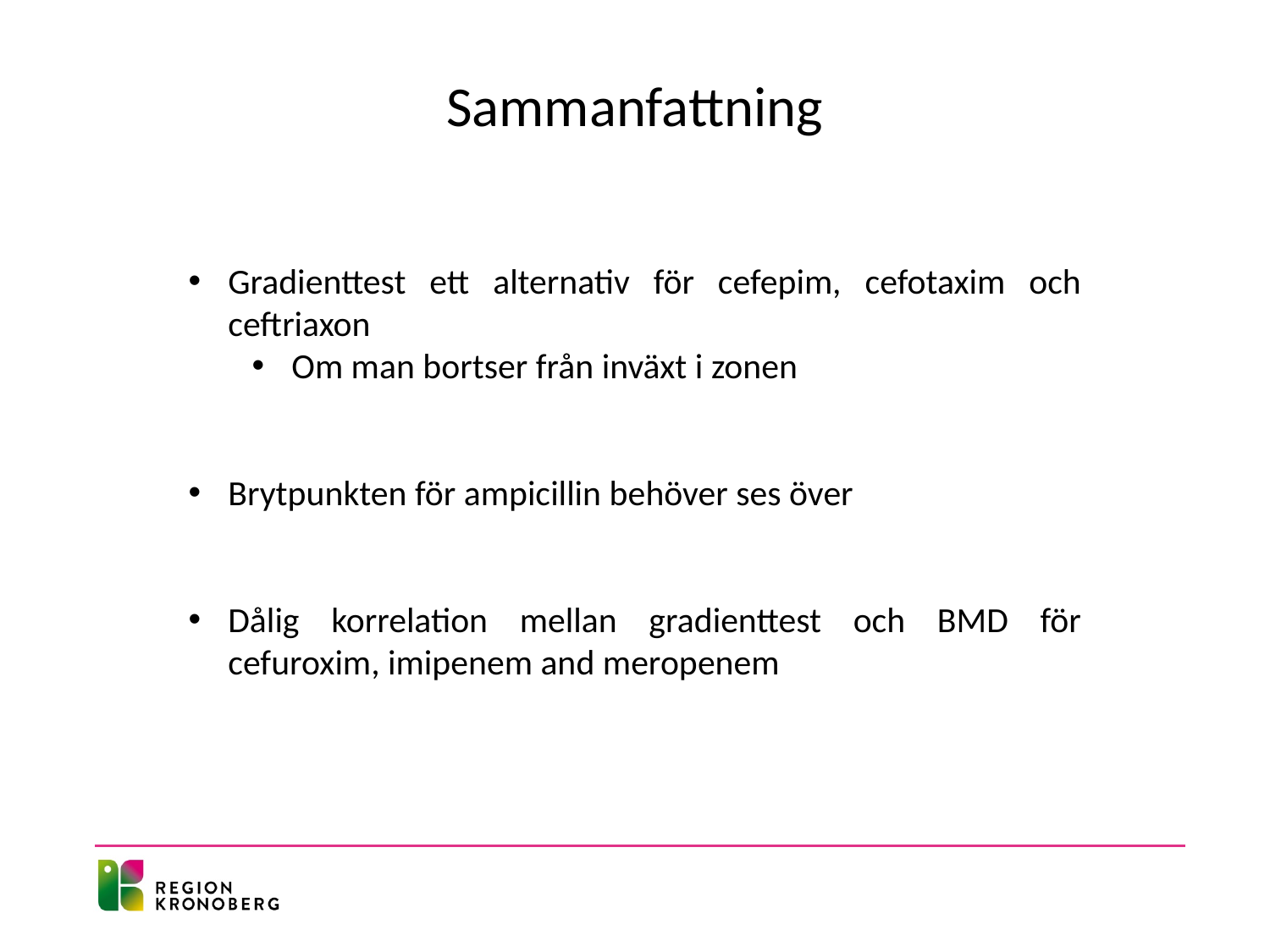

Sammanfattning
Gradienttest ett alternativ för cefepim, cefotaxim och ceftriaxon
Om man bortser från inväxt i zonen

Brytpunkten för ampicillin behöver ses över

Dålig korrelation mellan gradienttest och BMD för cefuroxim, imipenem and meropenem